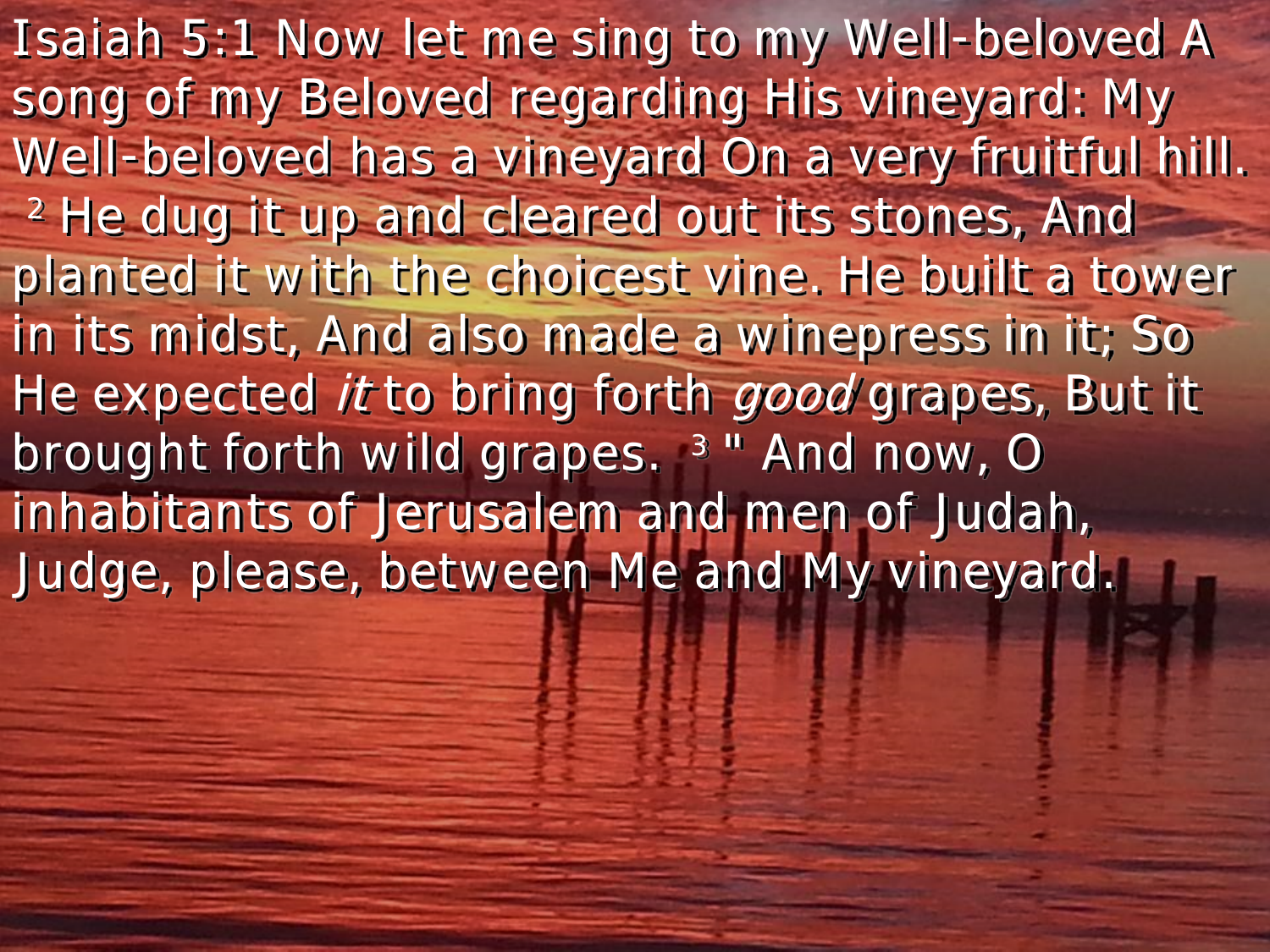

Isaiah 5:1 Now let me sing to my Well-beloved A song of my Beloved regarding His vineyard: My Well-beloved has a vineyard On a very fruitful hill.  2 He dug it up and cleared out its stones, And planted it with the choicest vine. He built a tower in its midst, And also made a winepress in it; So He expected it to bring forth good grapes, But it brought forth wild grapes.  3 " And now, O inhabitants of Jerusalem and men of Judah, Judge, please, between Me and My vineyard.